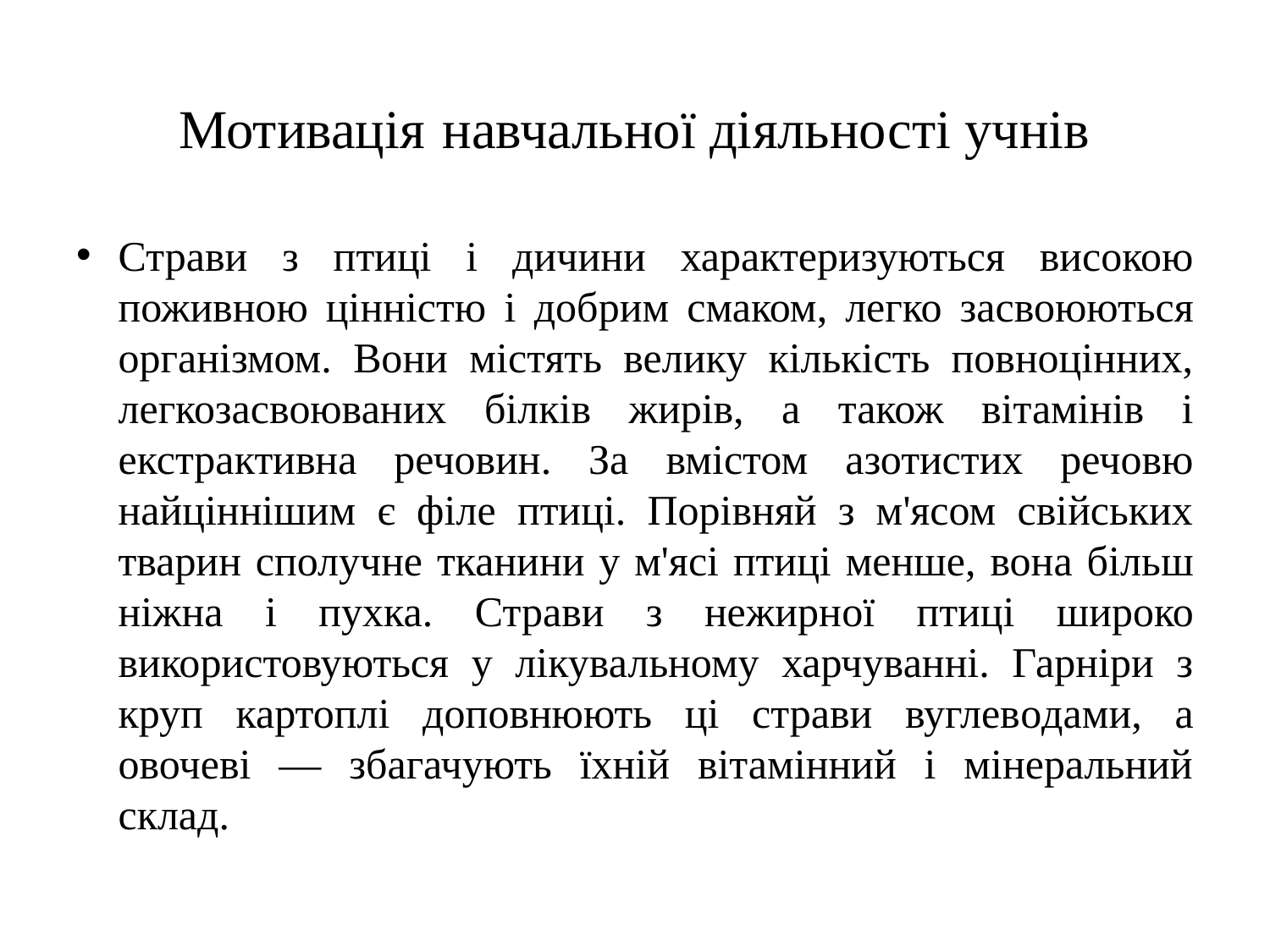

# Мотивація навчальної діяльності учнів
Страви з птиці і дичини характеризуються високою поживною цінністю і добрим смаком, легко засвоюються організмом. Вони містять велику кількість повноцінних, легкозасвоюваних білків жирів, а також вітамінів і екстрактивна речовин. За вмістом азотистих речовю найціннішим є філе птиці. Порівняй з м'ясом свійських тварин сполучне тканини у м'ясі птиці менше, вона більш ніжна і пухка. Страви з нежирної птиці широко використовуються у лікувальному харчуванні. Гарніри з круп картоплі доповнюють ці страви вуглеводами, а овочеві — збагачують їхній вітамінний і мінеральний склад.